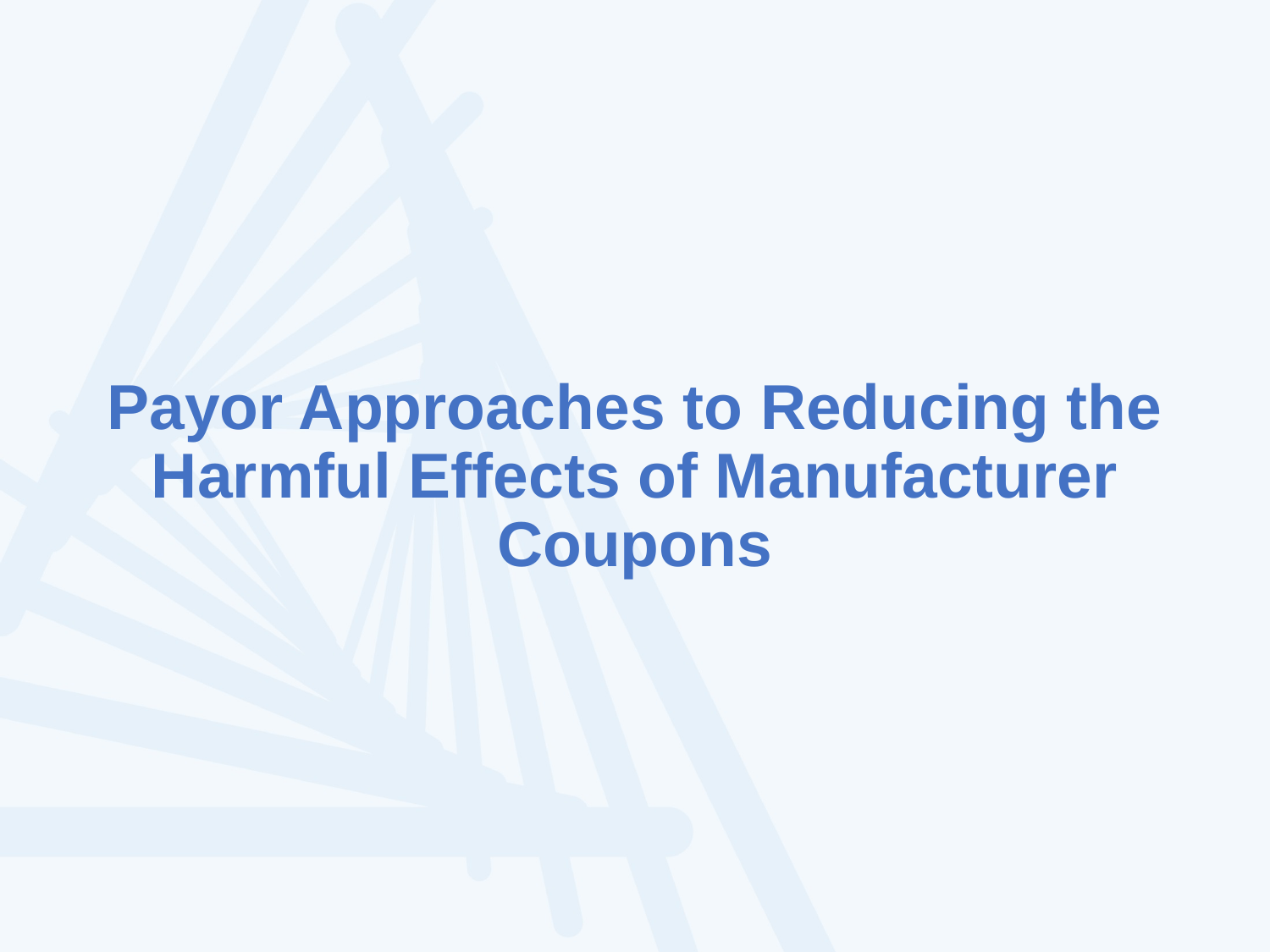

# Payor Approaches to Reducing the Harmful Effects of Manufacturer Coupons